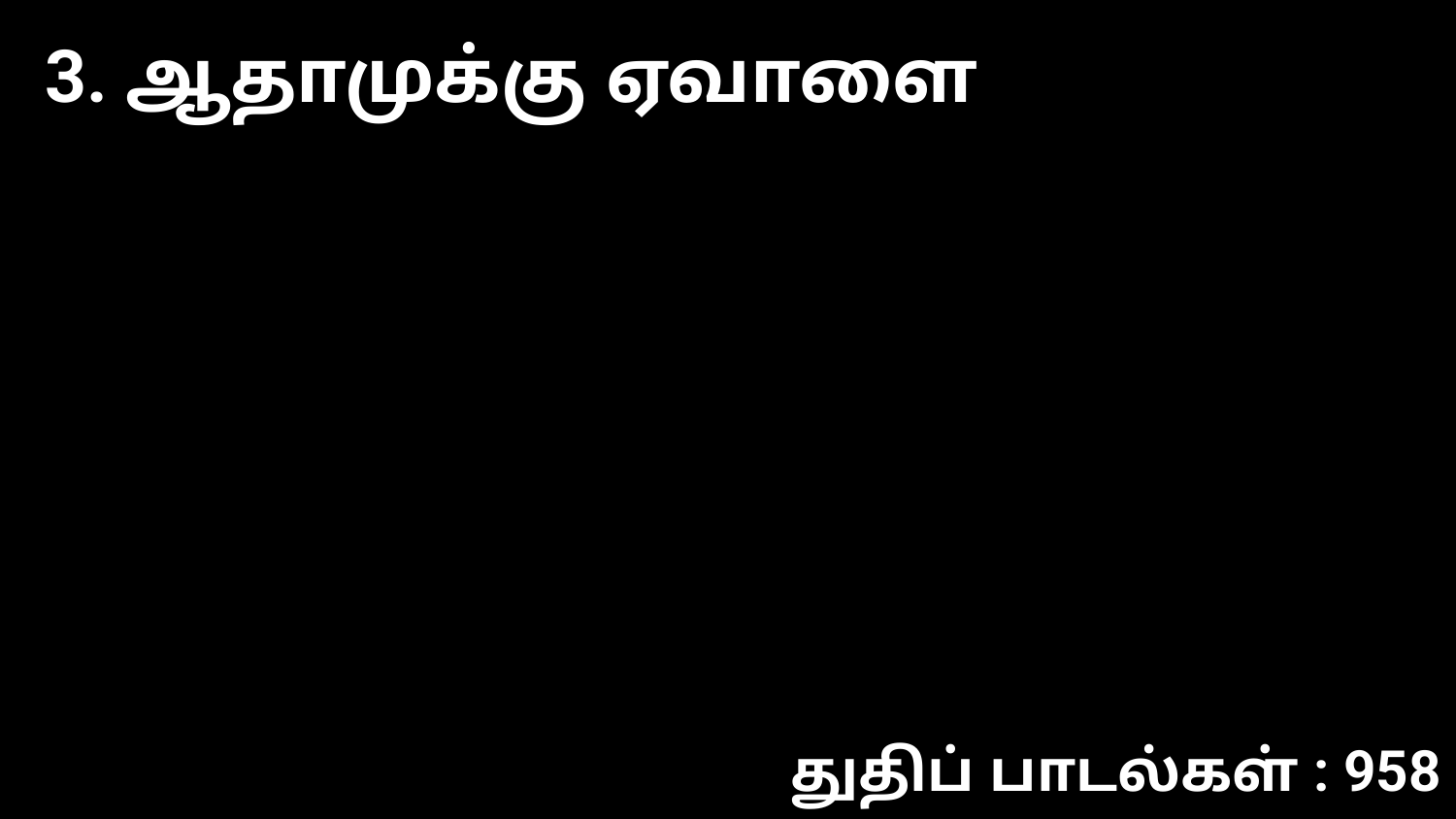

3. ஆதாமுக்கு ஏவாளை
துதிப் பாடல்கள் : 958